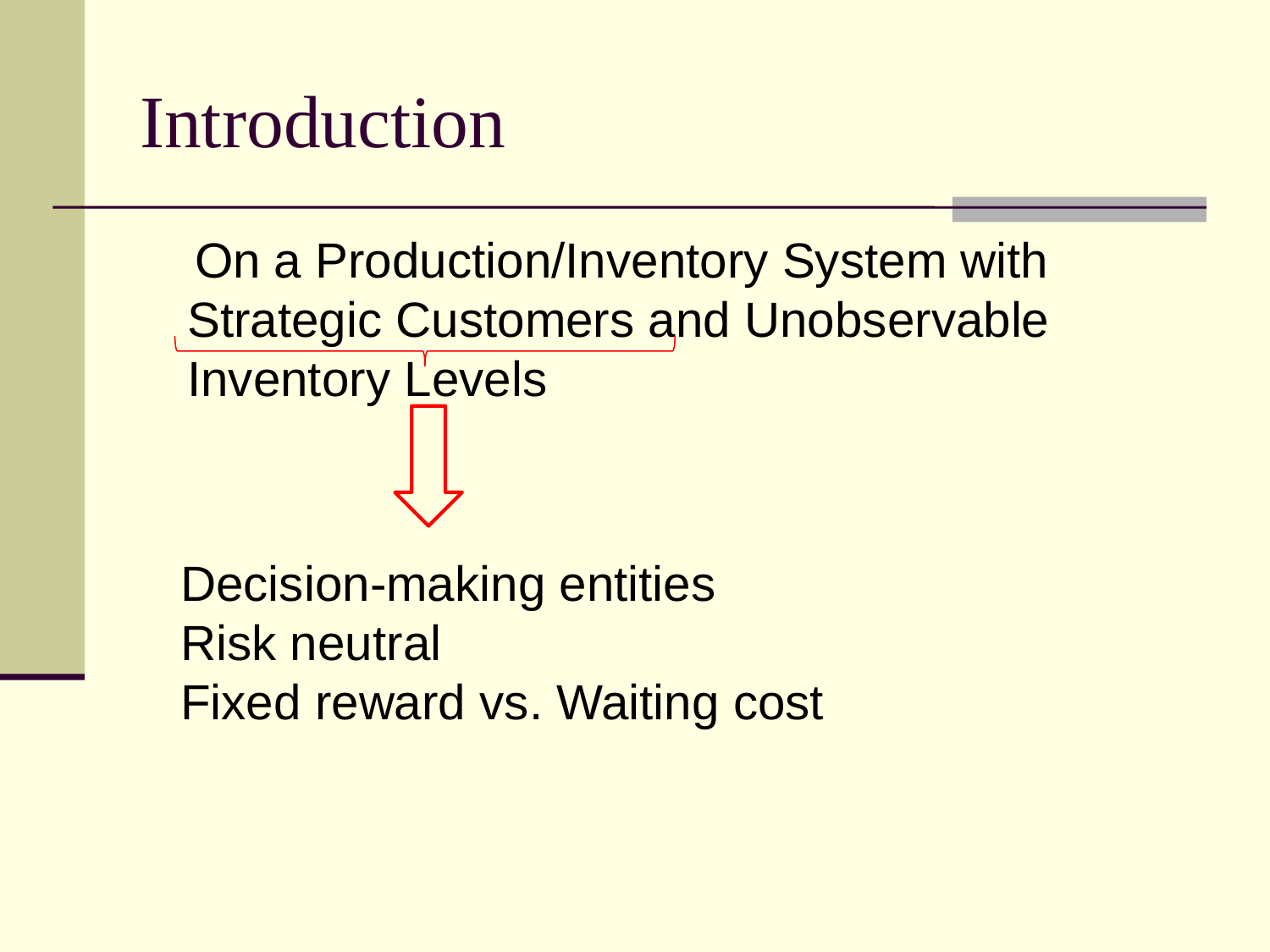

# Introduction

    On a Production/Inventory System with Strategic Customers and Unobservable Inventory Levels

Decision-making entities
Risk neutral
Fixed reward vs. Waiting cost